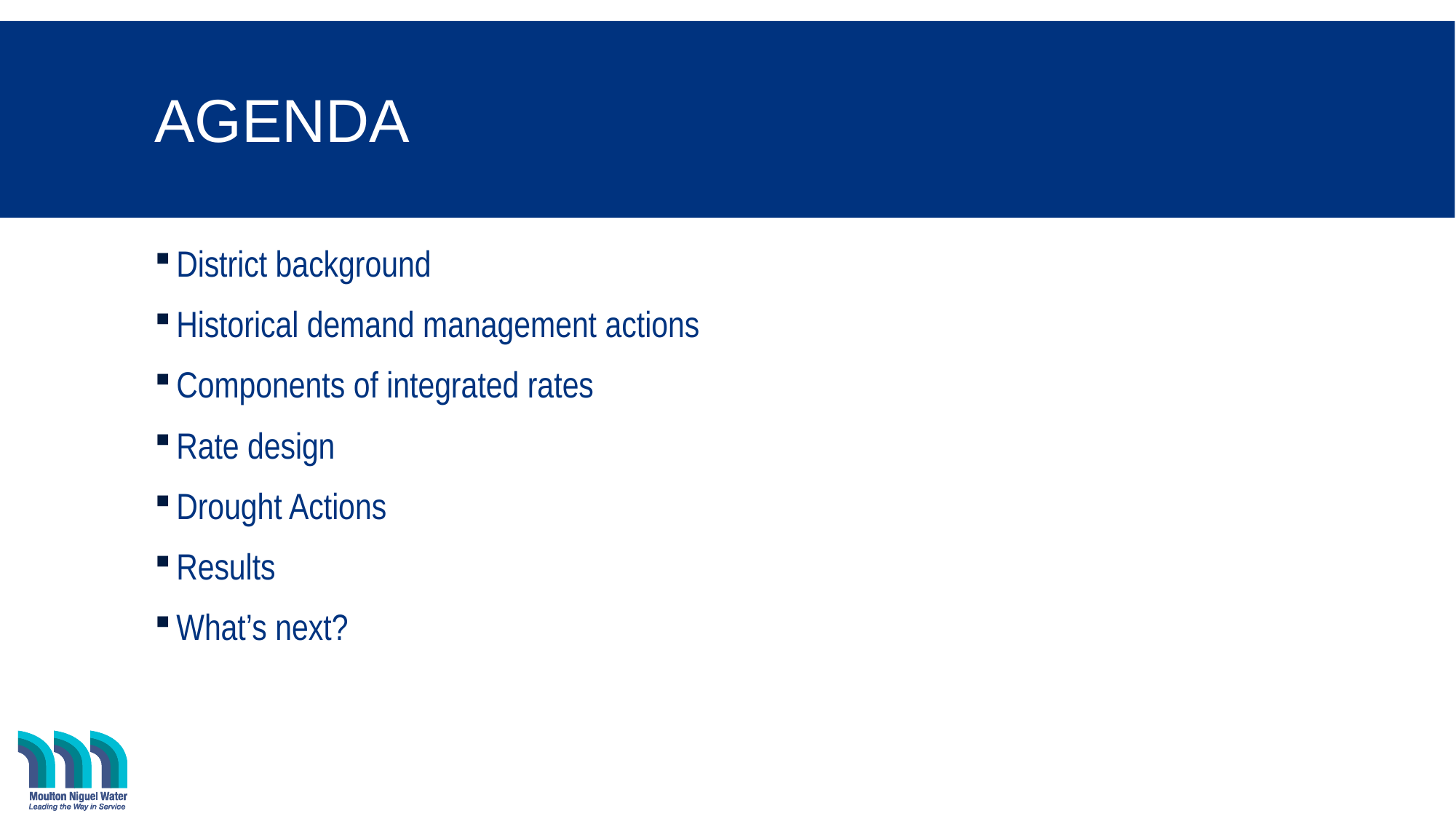

# Agenda
District background
Historical demand management actions
Components of integrated rates
Rate design
Drought Actions
Results
What’s next?